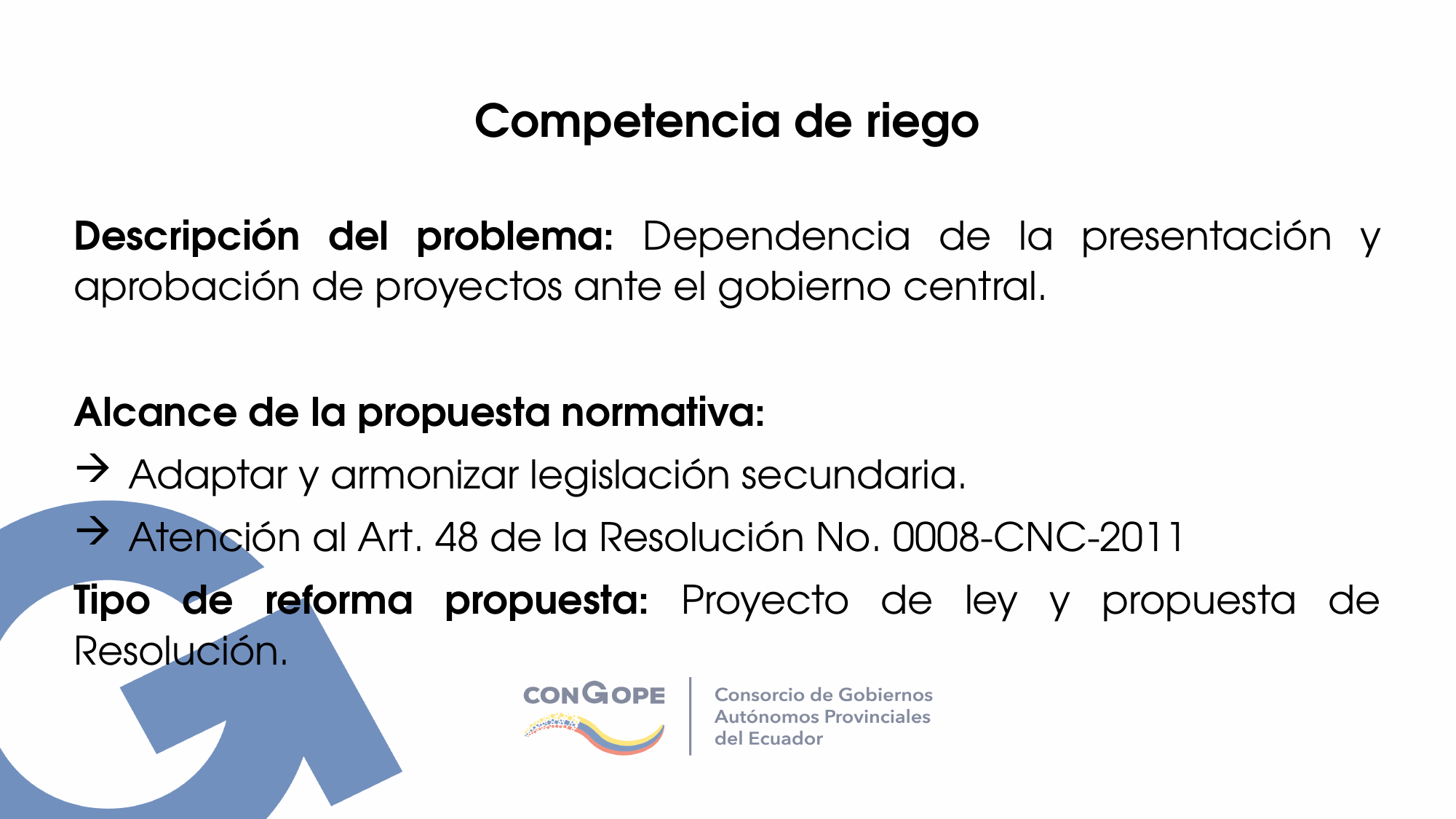

# Competencia de riego
Descripción del problema: Dependencia de la presentación y aprobación de proyectos ante el gobierno central.

Alcance de la propuesta normativa:
Adaptar y armonizar legislación secundaria.
Atención al Art. 48 de la Resolución No. 0008-CNC-2011
Tipo de reforma propuesta: Proyecto de ley y propuesta de Resolución.